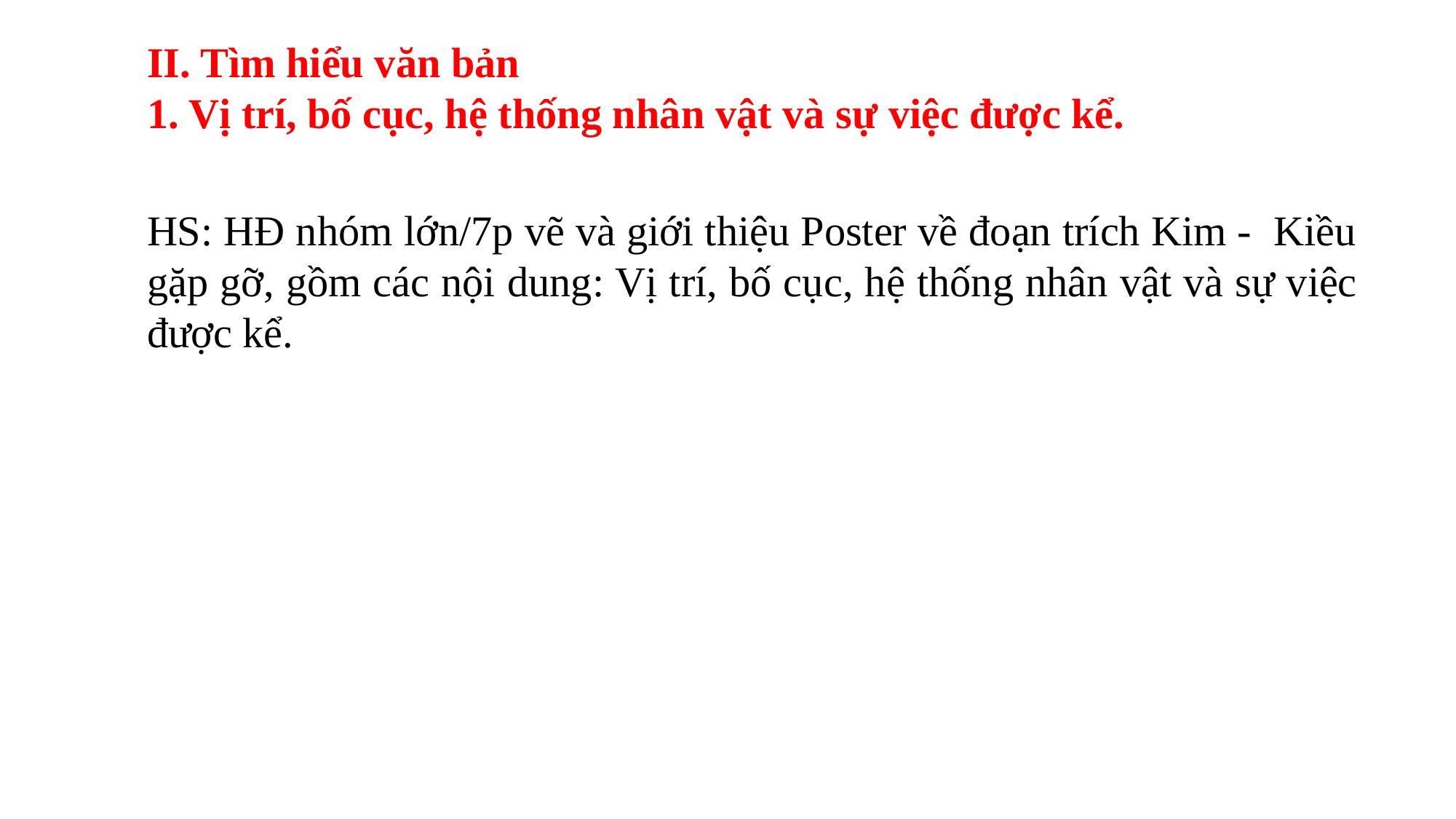

II. Tìm hiểu văn bản
1. Vị trí, bố cục, hệ thống nhân vật và sự việc được kể.
HS: HĐ nhóm lớn/7p vẽ và giới thiệu Poster về đoạn trích Kim -  Kiều gặp gỡ, gồm các nội dung: Vị trí, bố cục, hệ thống nhân vật và sự việc được kể.